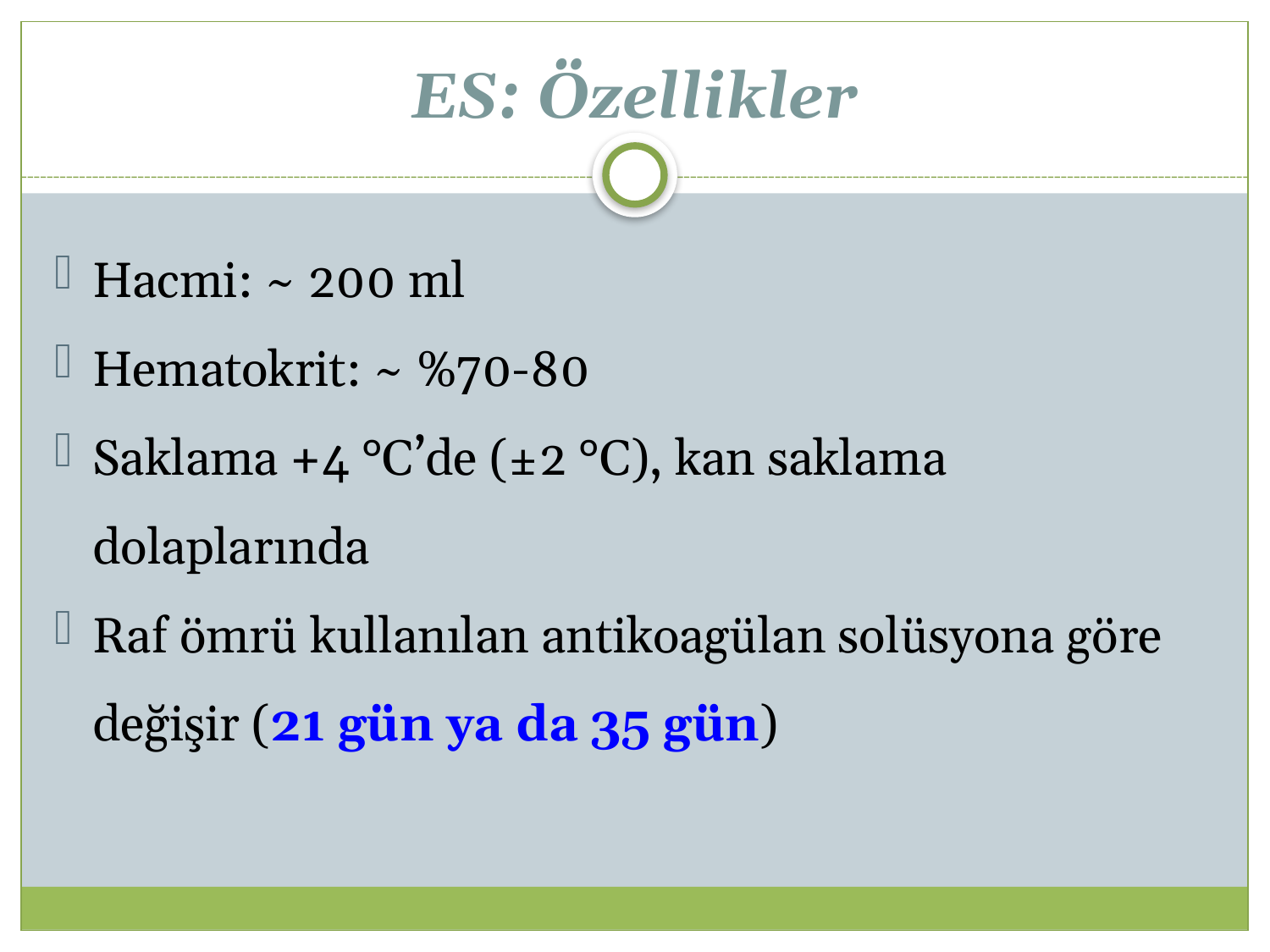

ES: Özellikler

Hacmi: ~ 200 ml
Hematokrit: ~ %70-80
Saklama +4 °C’de (±2 °C), kan saklama dolaplarında
Raf ömrü kullanılan antikoagülan solüsyona göre değişir (21 gün ya da 35 gün)